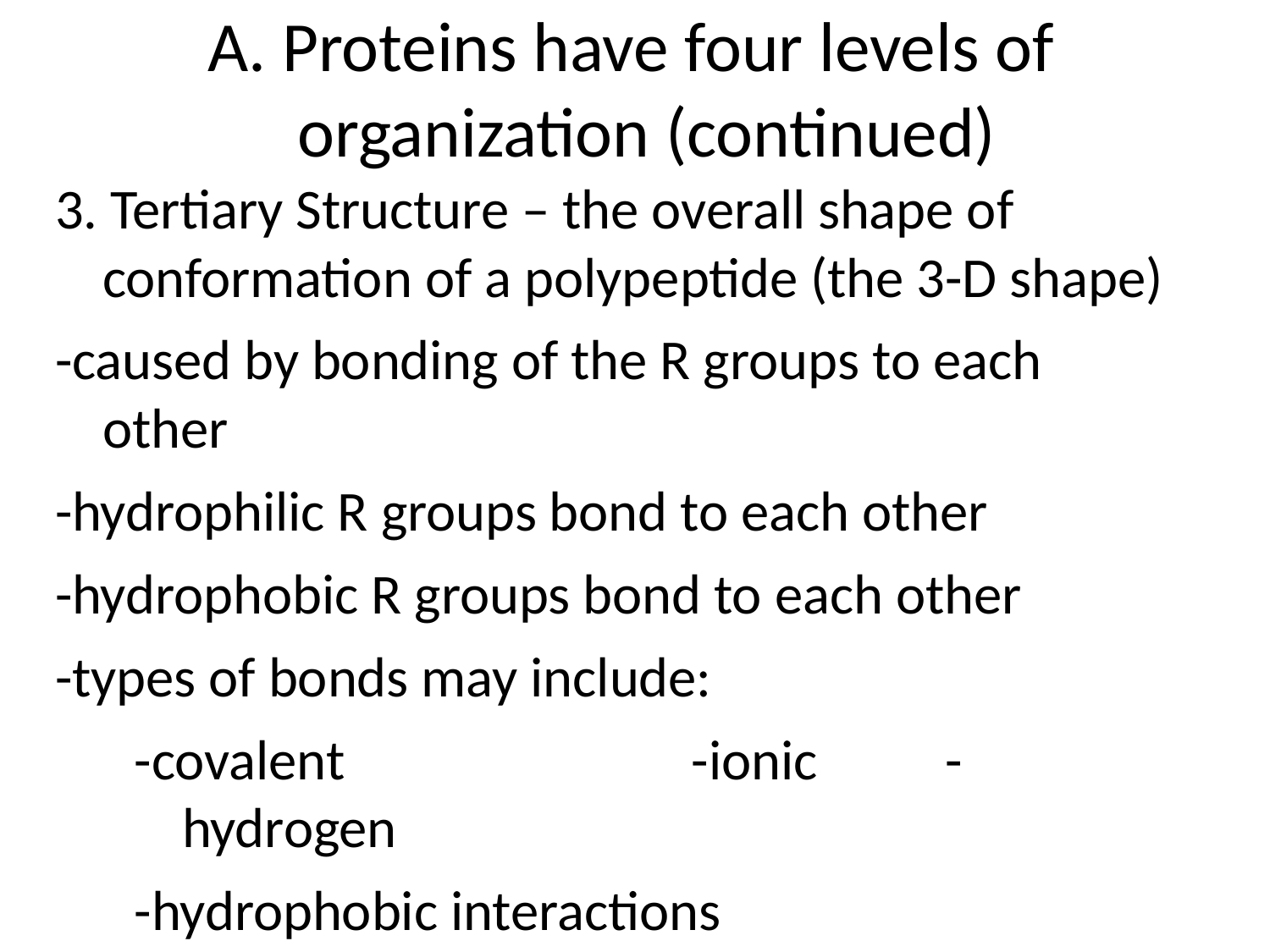

# A. Proteins have four levels of  organization (continued)
3. Tertiary Structure – the overall shape of  conformation of a polypeptide (the 3-D shape)
-caused by bonding of the R groups to each  other
-hydrophilic R groups bond to each other
-hydrophobic R groups bond to each other
-types of bonds may include:
-covalent	-ionic	-hydrogen
-hydrophobic interactions